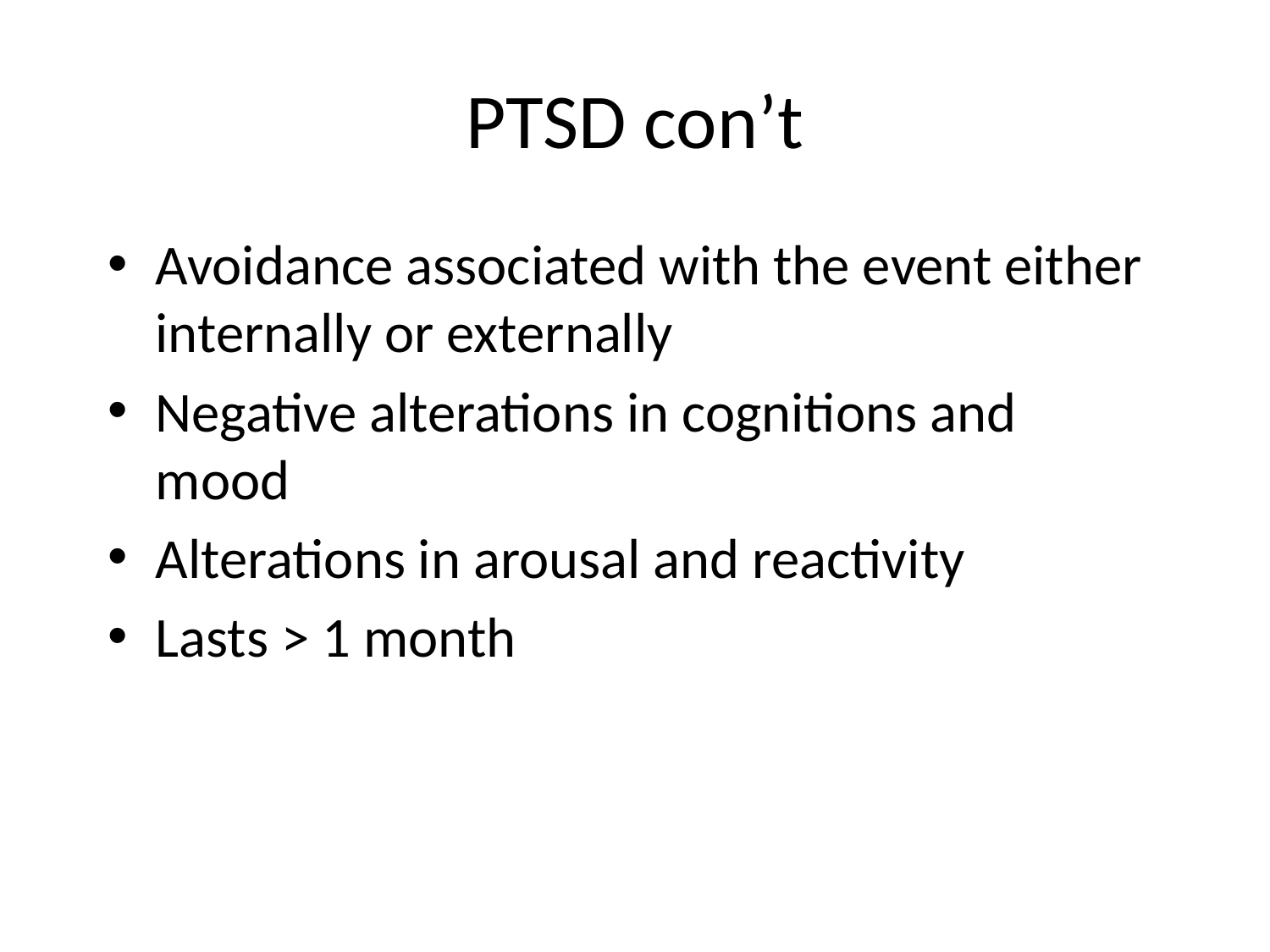

# PTSD con’t
Avoidance associated with the event either internally or externally
Negative alterations in cognitions and mood
Alterations in arousal and reactivity
Lasts > 1 month